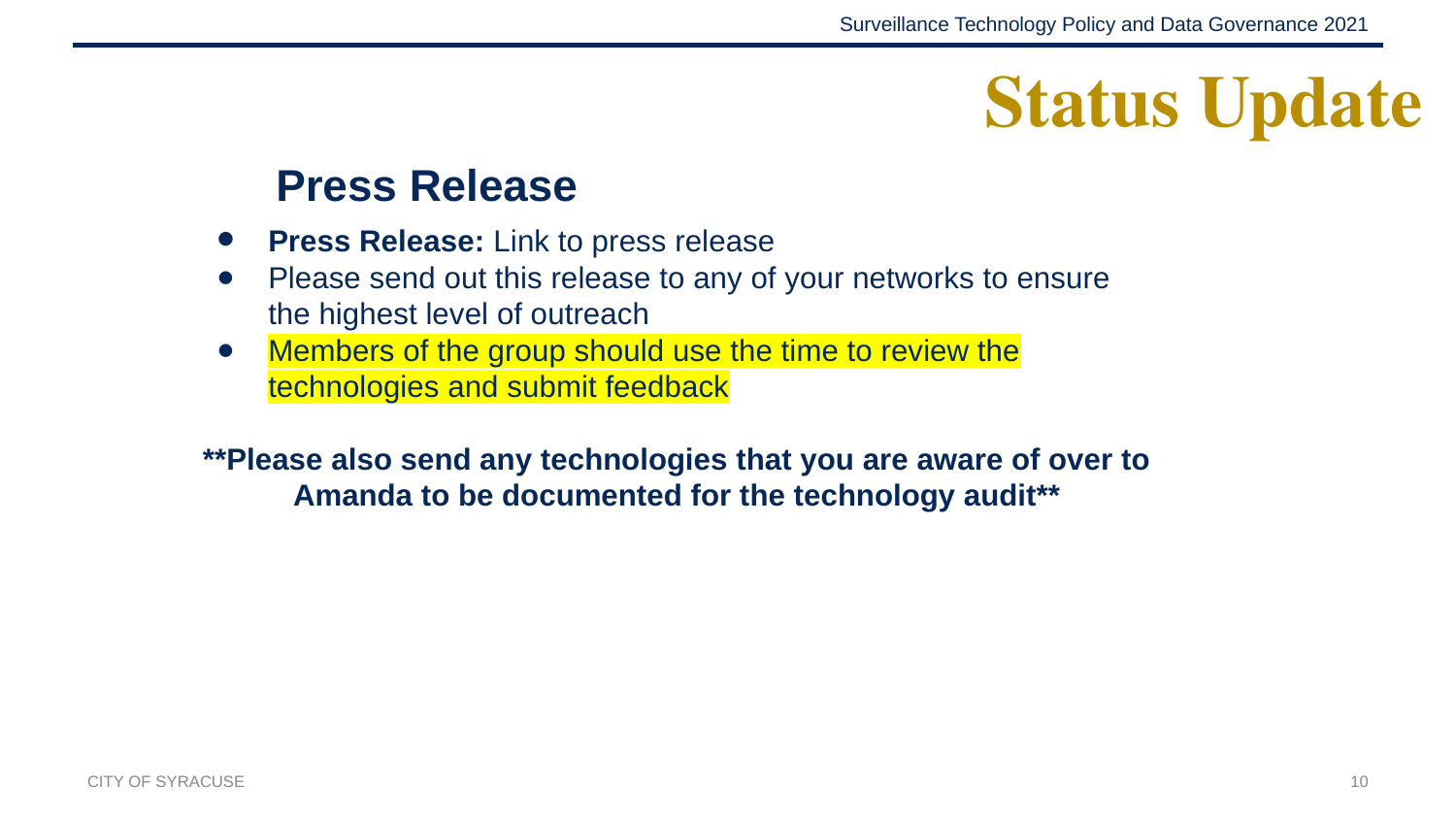

# Status Update

Press Release
Press Release: Link to press release
Please send out this release to any of your networks to ensure the highest level of outreach
Members of the group should use the time to review the technologies and submit feedback

**Please also send any technologies that you are aware of over to Amanda to be documented for the technology audit**

CITY OF SYRACUSE